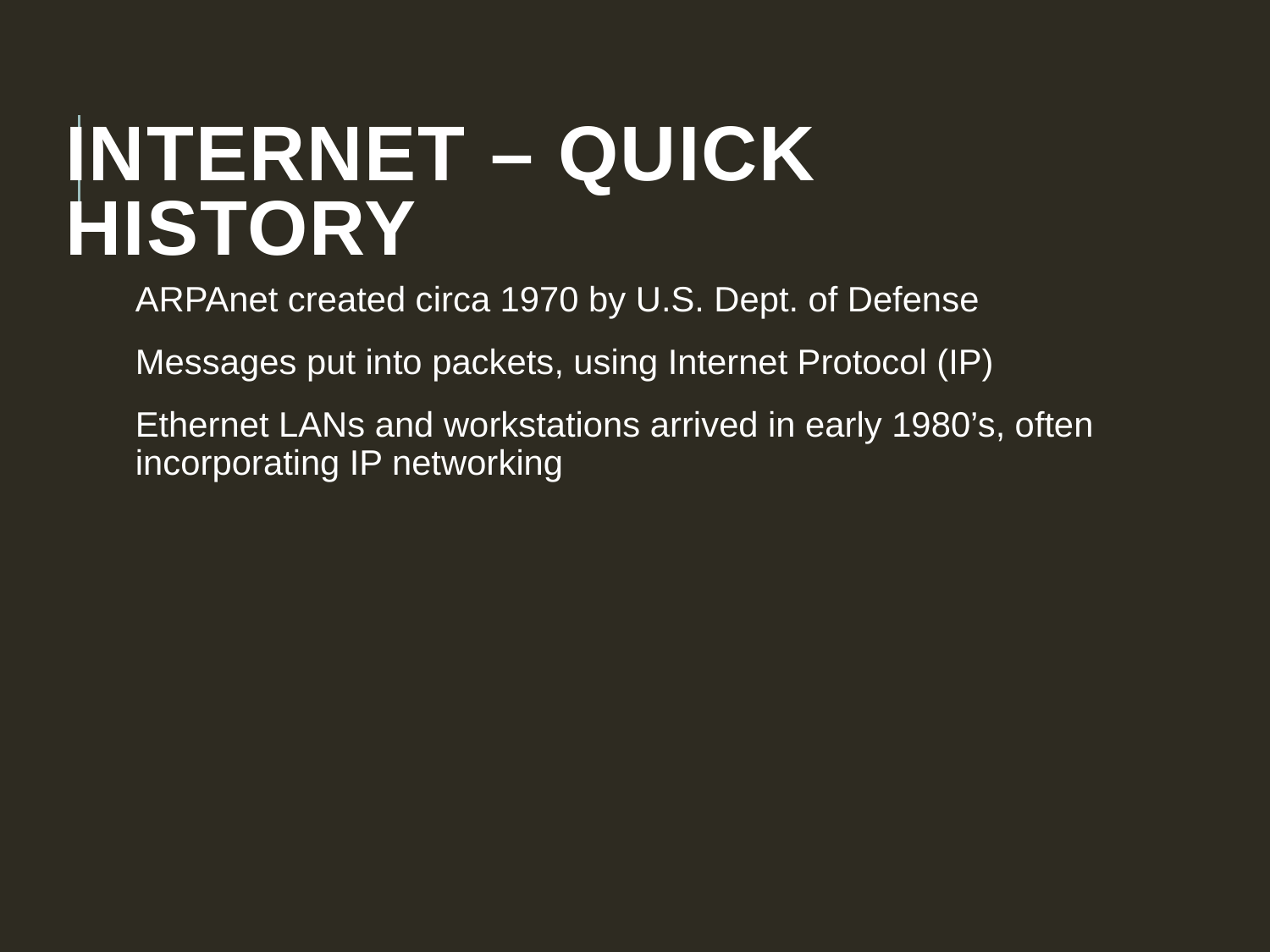

# Internet – Quick History
ARPAnet created circa 1970 by U.S. Dept. of Defense
Messages put into packets, using Internet Protocol (IP)
Ethernet LANs and workstations arrived in early 1980’s, often incorporating IP networking